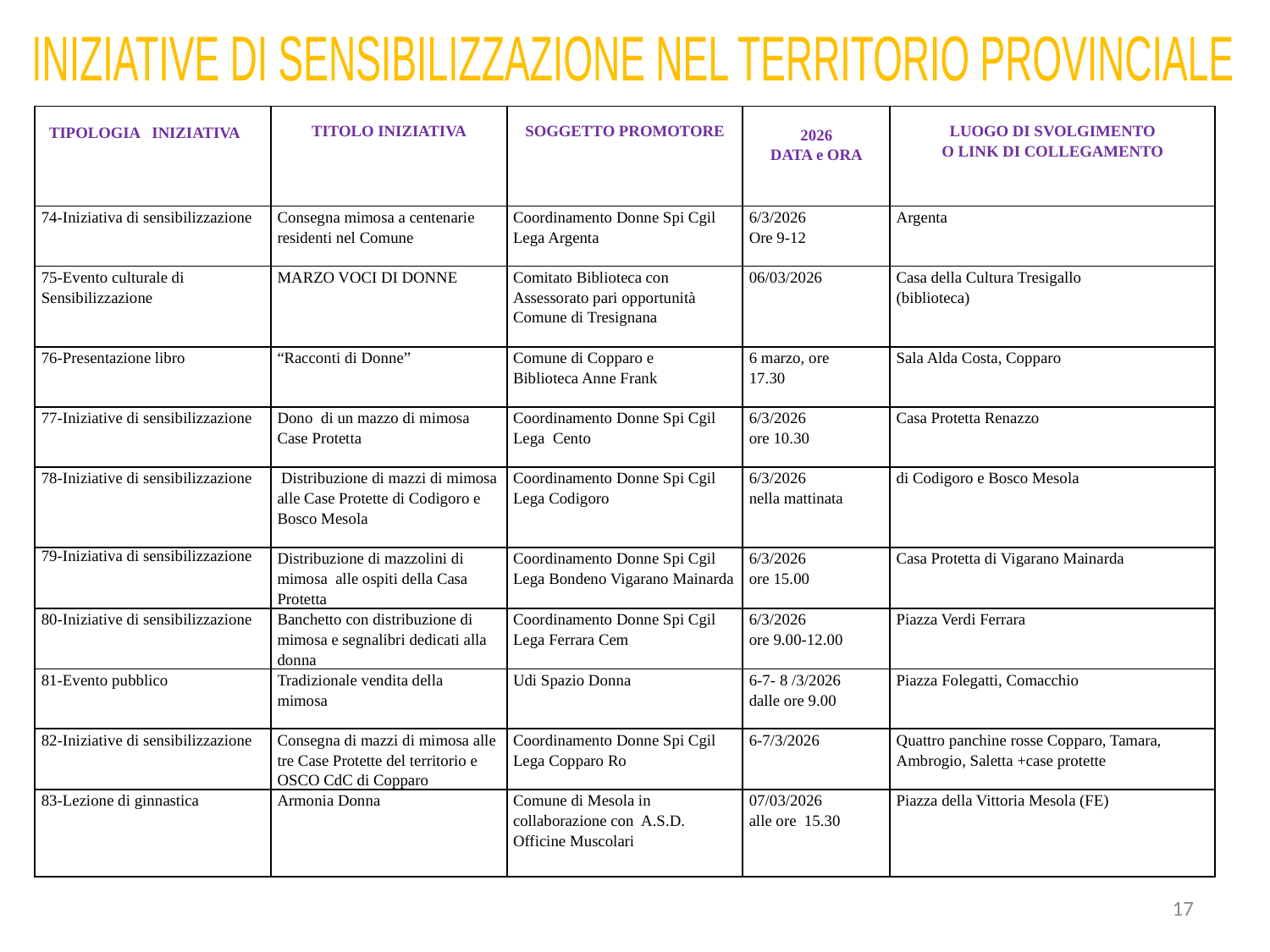

INIZIATIVE DI SENSIBILIZZAZIONE NEL TERRITORIO PROVINCIALE
| TIPOLOGIA INIZIATIVA | TITOLO INIZIATIVA | SOGGETTO PROMOTORE | 2026 DATA e ORA | LUOGO DI SVOLGIMENTO O LINK DI COLLEGAMENTO |
| --- | --- | --- | --- | --- |
| 74-Iniziativa di sensibilizzazione | Consegna mimosa a centenarie residenti nel Comune | Coordinamento Donne Spi Cgil Lega Argenta | 6/3/2026 Ore 9-12 | Argenta |
| 75-Evento culturale di Sensibilizzazione | MARZO VOCI DI DONNE | Comitato Biblioteca con Assessorato pari opportunità Comune di Tresignana | 06/03/2026 | Casa della Cultura Tresigallo (biblioteca) |
| 76-Presentazione libro | “Racconti di Donne” | Comune di Copparo e Biblioteca Anne Frank | 6 marzo, ore 17.30 | Sala Alda Costa, Copparo |
| 77-Iniziative di sensibilizzazione | Dono di un mazzo di mimosa Case Protetta | Coordinamento Donne Spi Cgil Lega Cento | 6/3/2026 ore 10.30 | Casa Protetta Renazzo |
| 78-Iniziative di sensibilizzazione | Distribuzione di mazzi di mimosa alle Case Protette di Codigoro e Bosco Mesola | Coordinamento Donne Spi Cgil Lega Codigoro | 6/3/2026 nella mattinata | di Codigoro e Bosco Mesola |
| 79-Iniziativa di sensibilizzazione | Distribuzione di mazzolini di mimosa alle ospiti della Casa Protetta | Coordinamento Donne Spi Cgil Lega Bondeno Vigarano Mainarda | 6/3/2026 ore 15.00 | Casa Protetta di Vigarano Mainarda |
| 80-Iniziative di sensibilizzazione | Banchetto con distribuzione di mimosa e segnalibri dedicati alla donna | Coordinamento Donne Spi Cgil Lega Ferrara Cem | 6/3/2026 ore 9.00-12.00 | Piazza Verdi Ferrara |
| 81-Evento pubblico | Tradizionale vendita della mimosa | Udi Spazio Donna | 6-7- 8 /3/2026 dalle ore 9.00 | Piazza Folegatti, Comacchio |
| 82-Iniziative di sensibilizzazione | Consegna di mazzi di mimosa alle tre Case Protette del territorio e OSCO CdC di Copparo | Coordinamento Donne Spi Cgil Lega Copparo Ro | 6-7/3/2026 | Quattro panchine rosse Copparo, Tamara, Ambrogio, Saletta +case protette |
| 83-Lezione di ginnastica | Armonia Donna | Comune di Mesola in collaborazione con A.S.D. Officine Muscolari | 07/03/2026 alle ore 15.30 | Piazza della Vittoria Mesola (FE) |
17